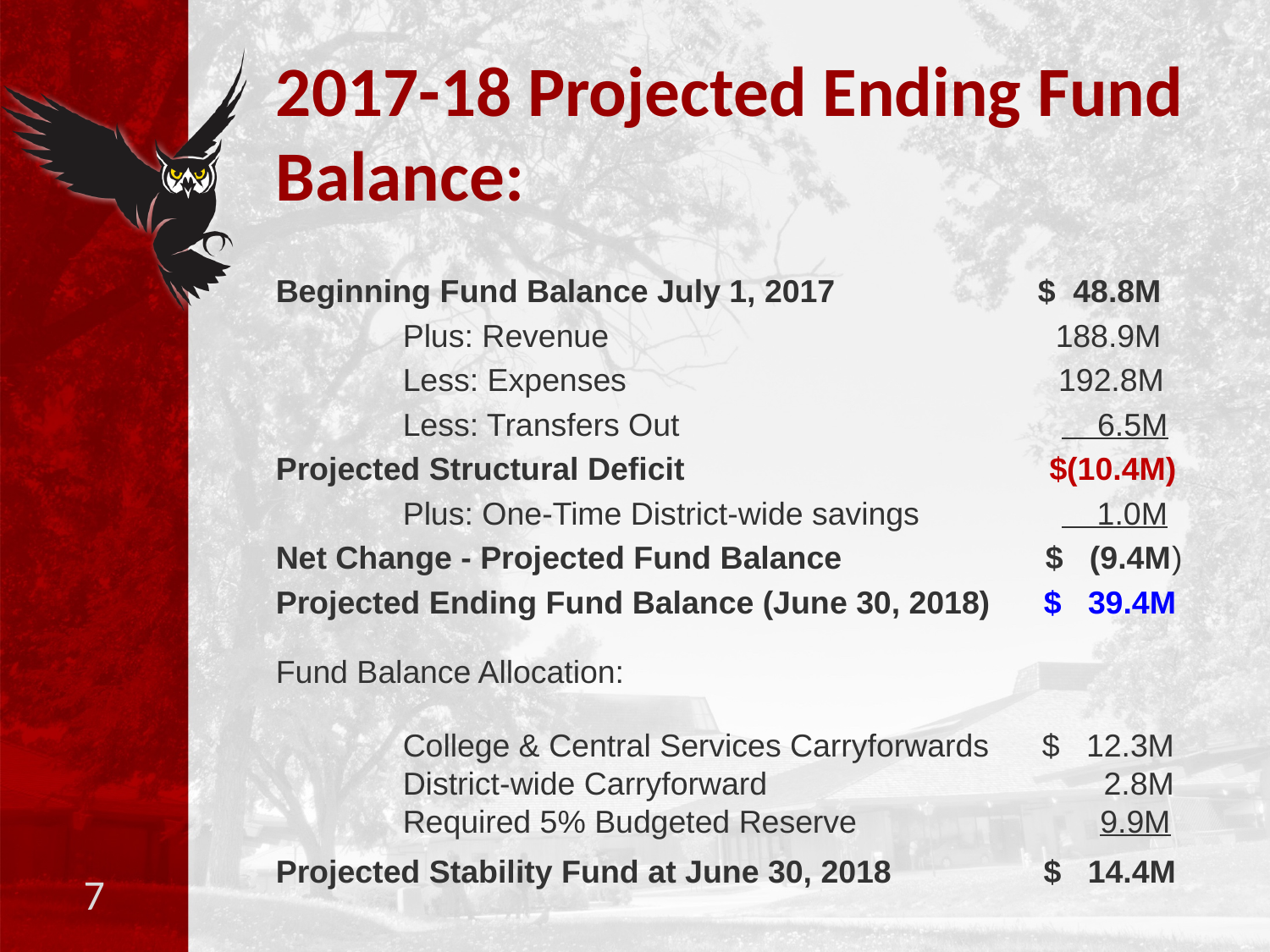

# 2017-18 Projected Ending Fund Balance:
Beginning Fund Balance July 1, 2017		$  48.8M
	Plus: Revenue				  188.9M
	Less: Expenses 		                               192.8M
	Less: Transfers Out                                               6.5M
Projected Structural Deficit                                         $(10.4M)
	Plus: One-Time District-wide savings                    1.0M
Net Change - Projected Fund Balance                       $   (9.4M)
Projected Ending Fund Balance (June 30, 2018)      $   39.4M
Fund Balance Allocation:
	College & Central Services Carryforwards      $   12.3M 	District-wide Carryforward                                      2.8M 	Required 5% Budgeted Reserve		       9.9M
Projected Stability Fund at June 30, 2018 	               $   14.4M